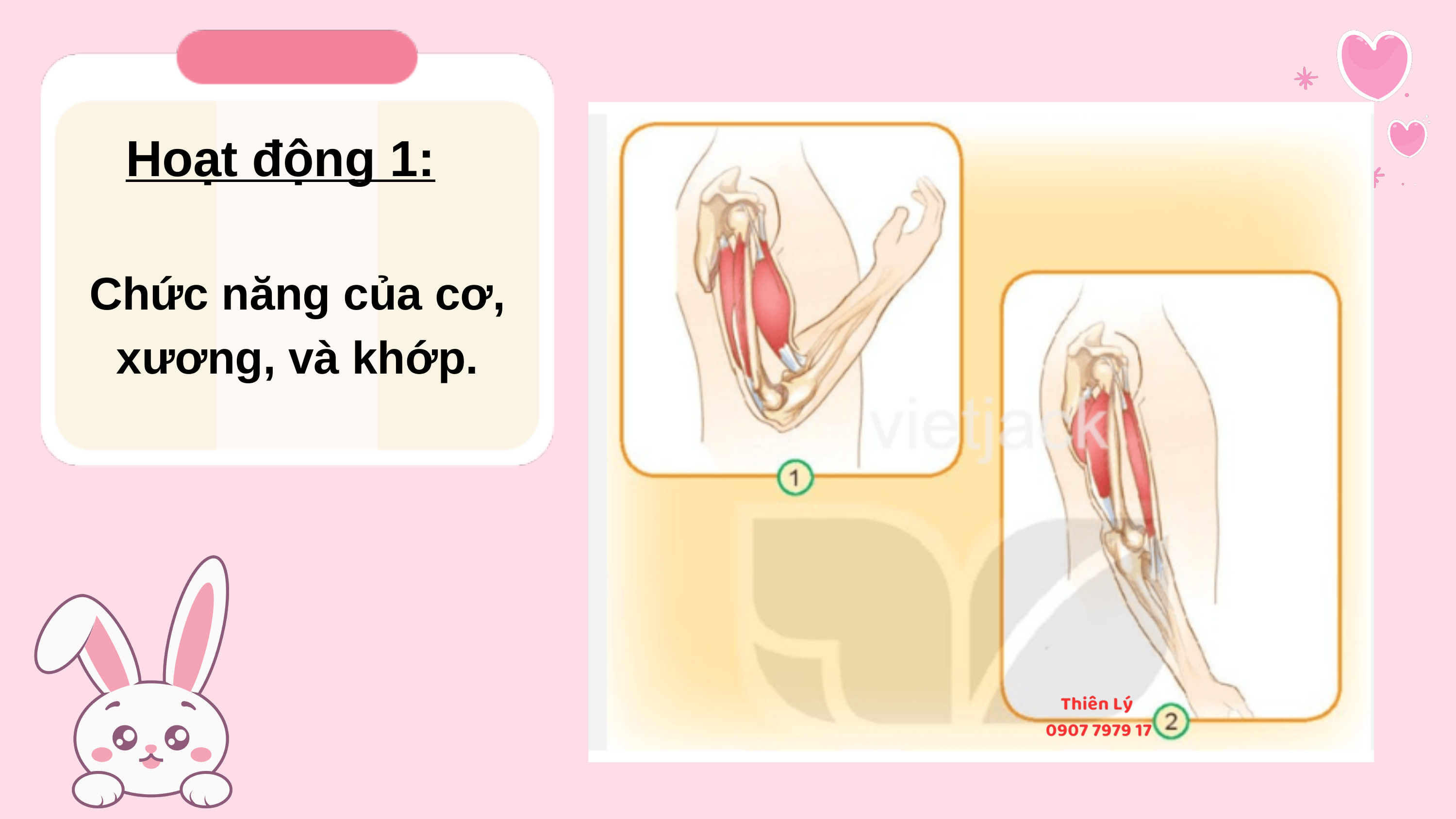

Hoạt động 1:
Chức năng của cơ, xương, và khớp.